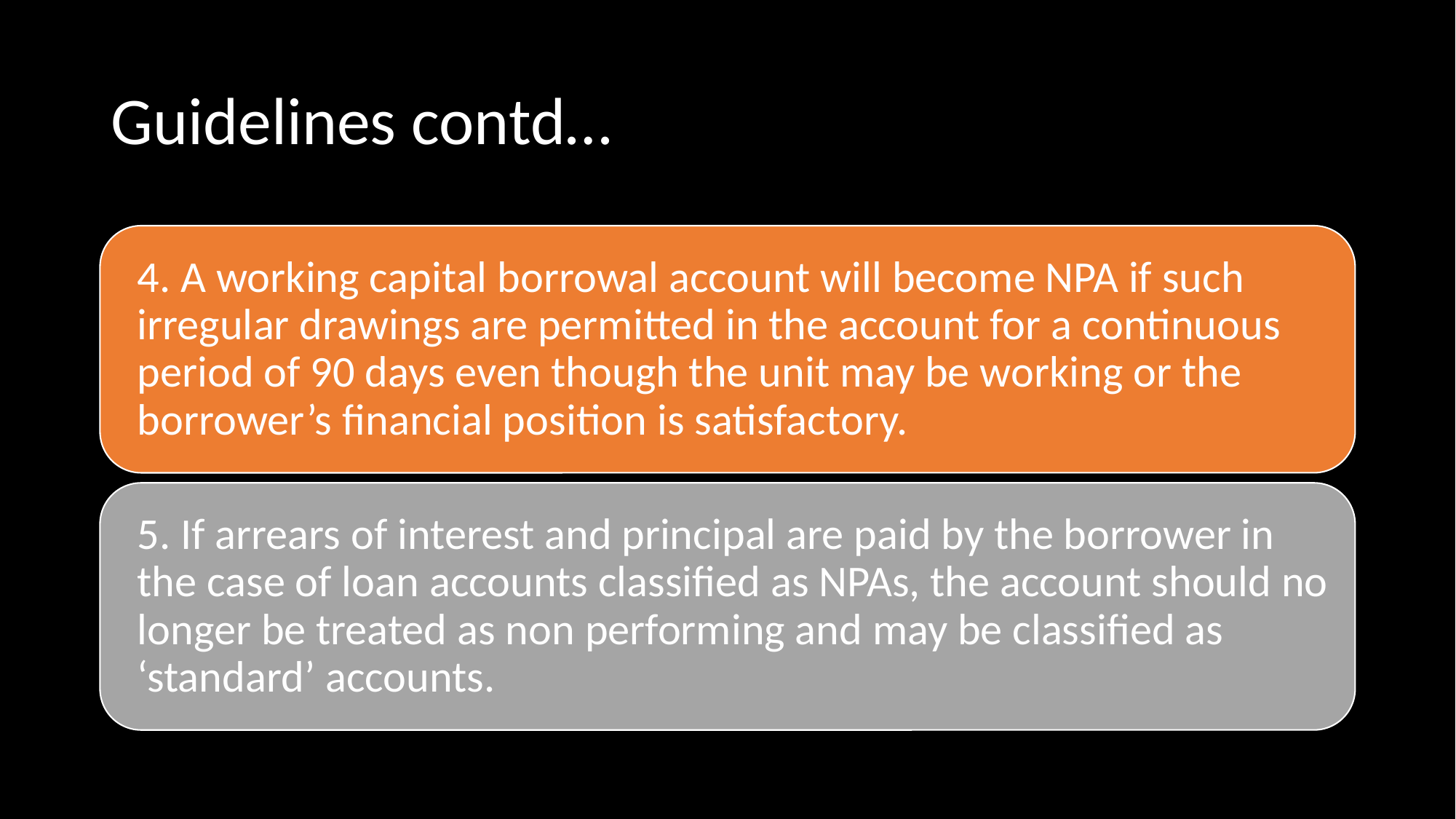

# Guidelines contd…
4. A working capital borrowal account will become NPA if such irregular drawings are permitted in the account for a continuous period of 90 days even though the unit may be working or the borrower’s financial position is satisfactory.
5. If arrears of interest and principal are paid by the borrower in the case of loan accounts classified as NPAs, the account should no longer be treated as non performing and may be classified as ‘standard’ accounts.